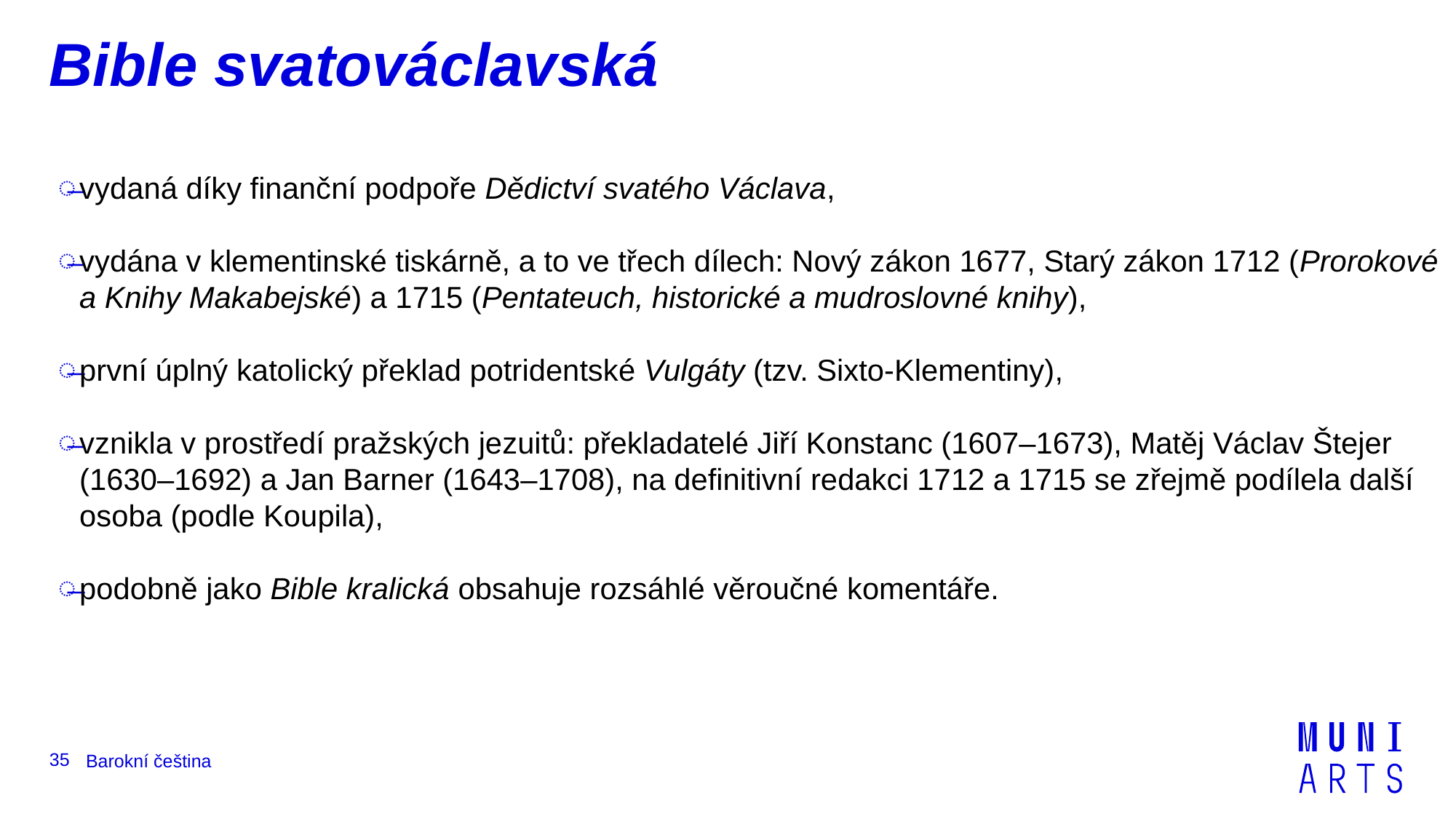

# Bible svatováclavská
vydaná díky finanční podpoře Dědictví svatého Václava,

vydána v klementinské tiskárně, a to ve třech dílech: Nový zákon 1677, Starý zákon 1712 (Prorokové a Knihy Makabejské) a 1715 (Pentateuch, historické a mudroslovné knihy),

první úplný katolický překlad potridentské Vulgáty (tzv. Sixto-Klementiny),

vznikla v prostředí pražských jezuitů: překladatelé Jiří Konstanc (1607–1673), Matěj Václav Štejer (1630–1692) a Jan Barner (1643–1708), na definitivní redakci 1712 a 1715 se zřejmě podílela další osoba (podle Koupila),

podobně jako Bible kralická obsahuje rozsáhlé věroučné komentáře.
35
Barokní čeština